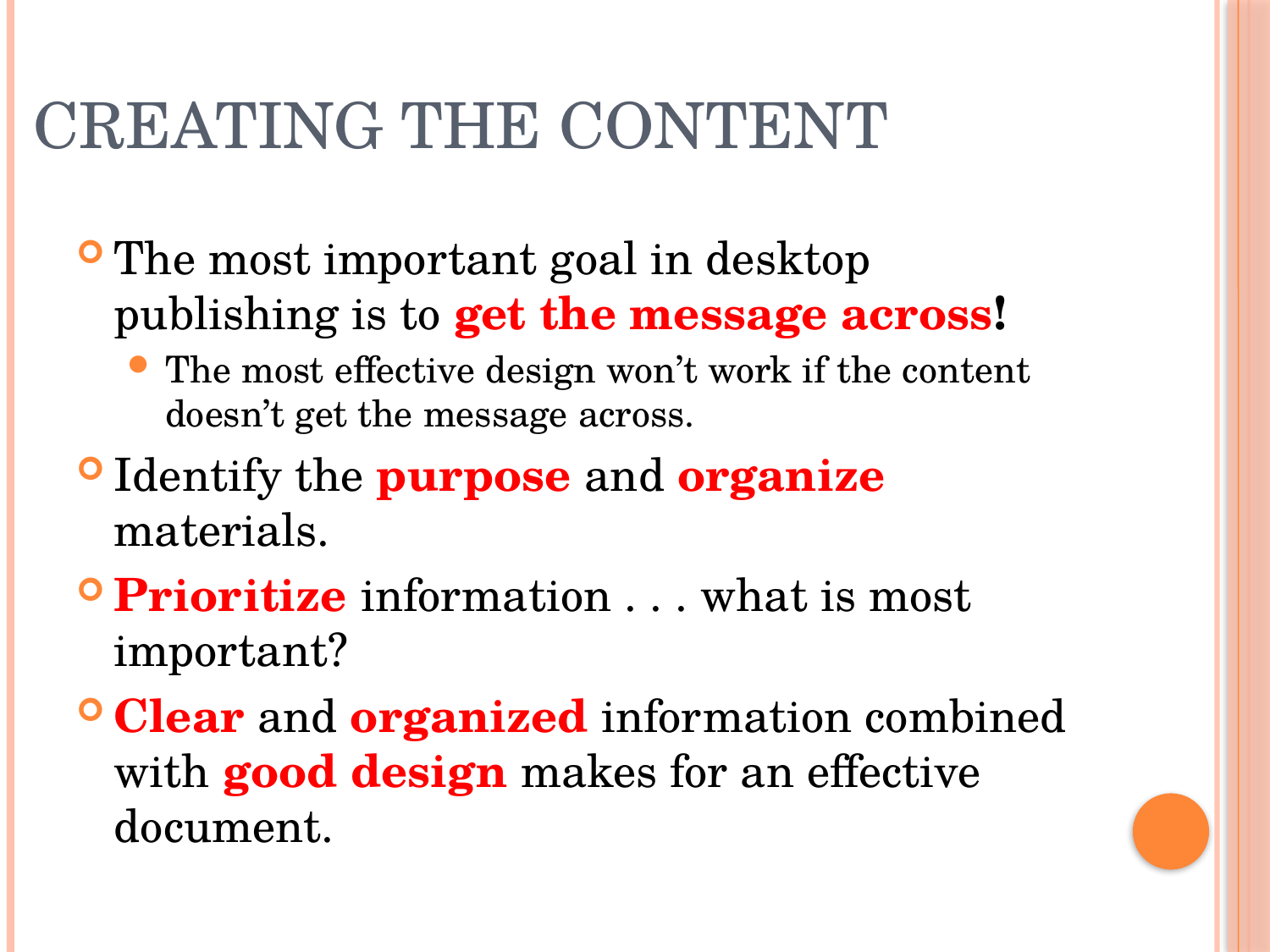

# Creating the content
The most important goal in desktop publishing is to get the message across!
The most effective design won’t work if the content doesn’t get the message across.
Identify the purpose and organize materials.
Prioritize information . . . what is most important?
Clear and organized information combined with good design makes for an effective document.